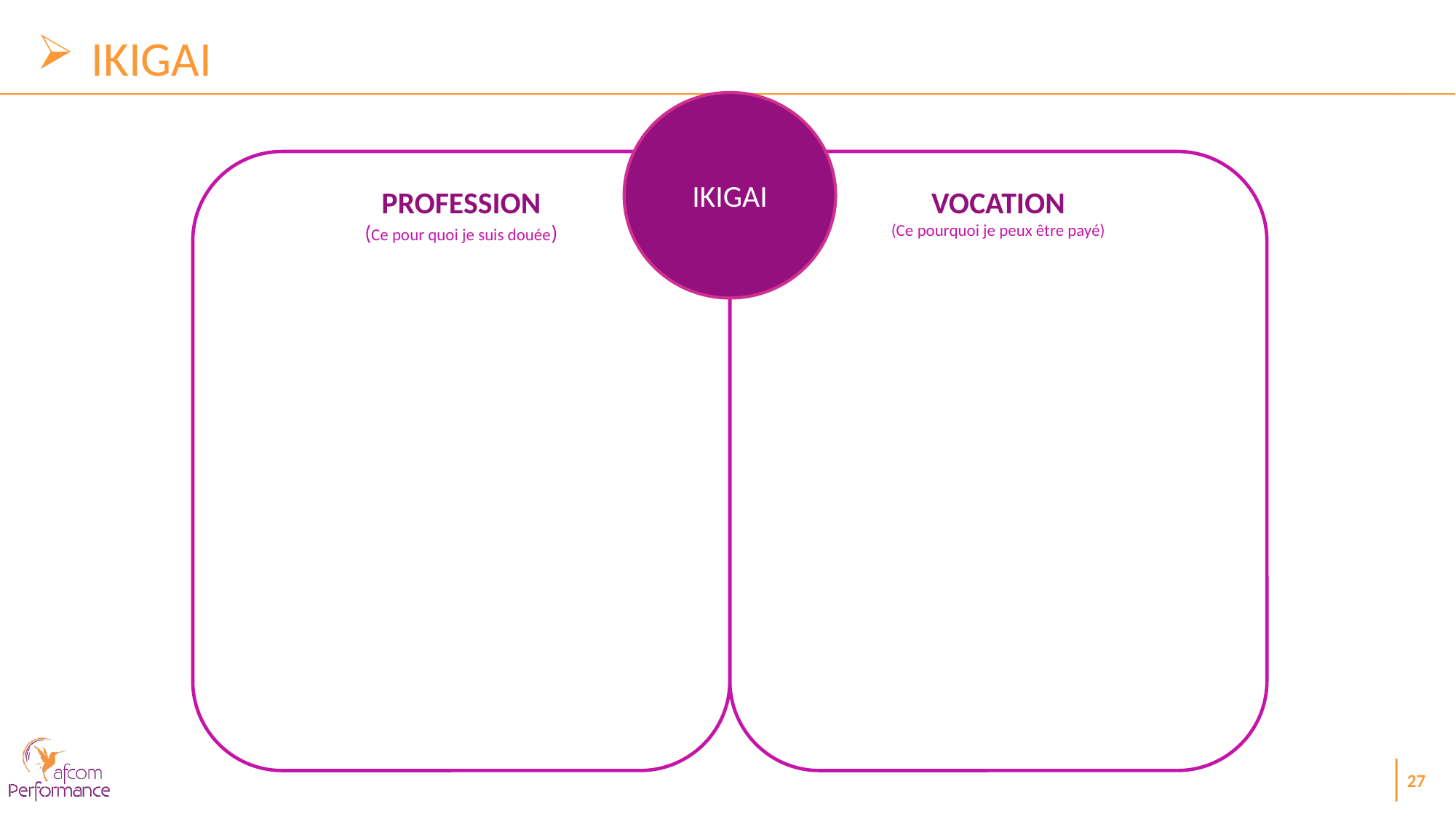

IKIGAI
IKIGAI
PROFESSION
(Ce pour quoi je suis douée)

VOCATION
(Ce pourquoi je peux être payé)

27